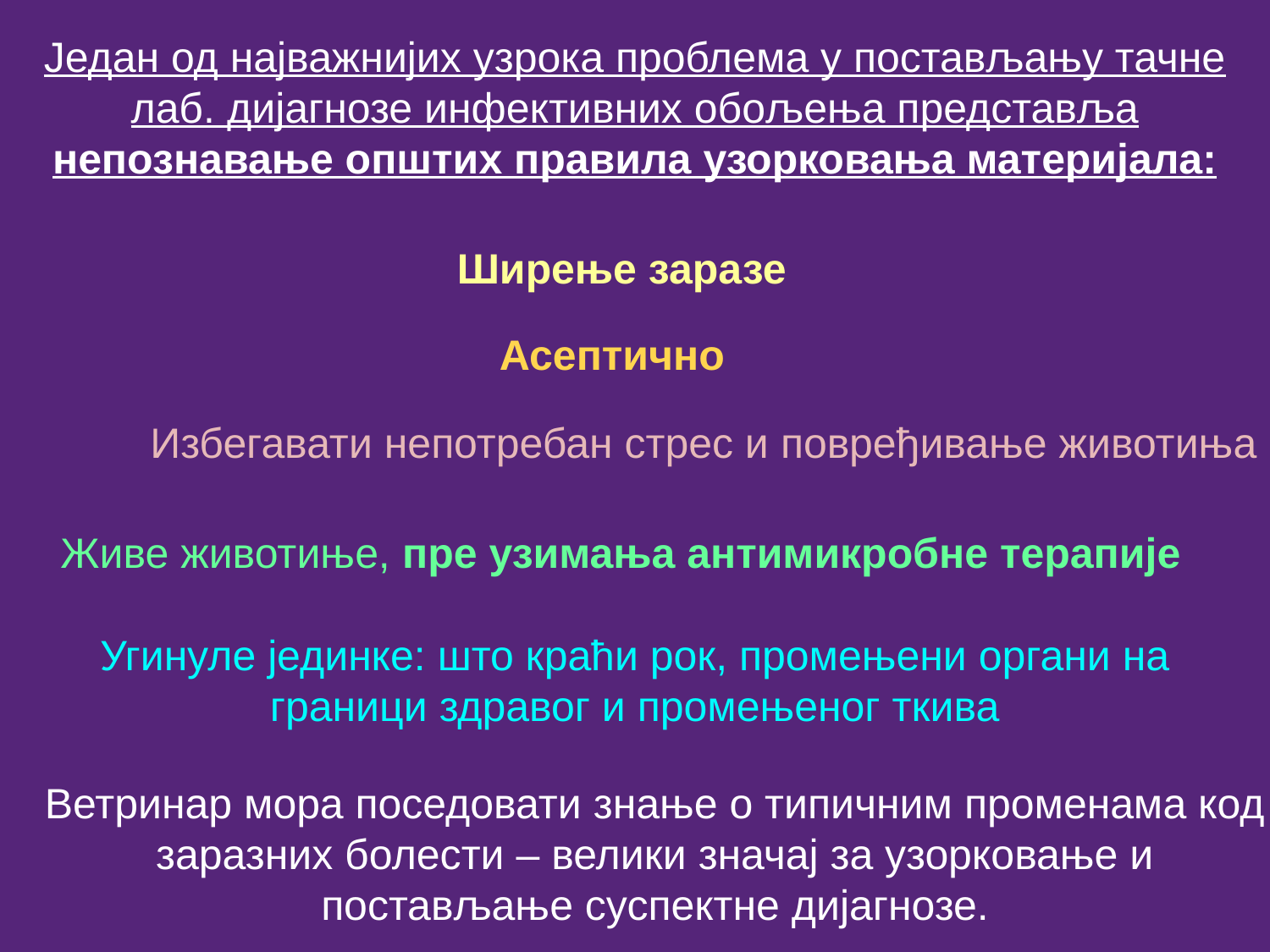

Један од најважнијих узрока проблема у постављању тачне лаб. дијагнозе инфективних обољења представља непознавање општих правила узорковања материјала:
Ширење заразе

Асептично
Избегавати непотребан стрес и повређивање животиња
Живе животиње, пре узимања антимикробне терапије
Угинуле јединке: што краћи рок, промењени органи на граници здравог и промењеног ткива
Ветринар мора поседовати знање о типичним променама код заразних болести – велики значај за узорковање и постављање суспектне дијагнозе.